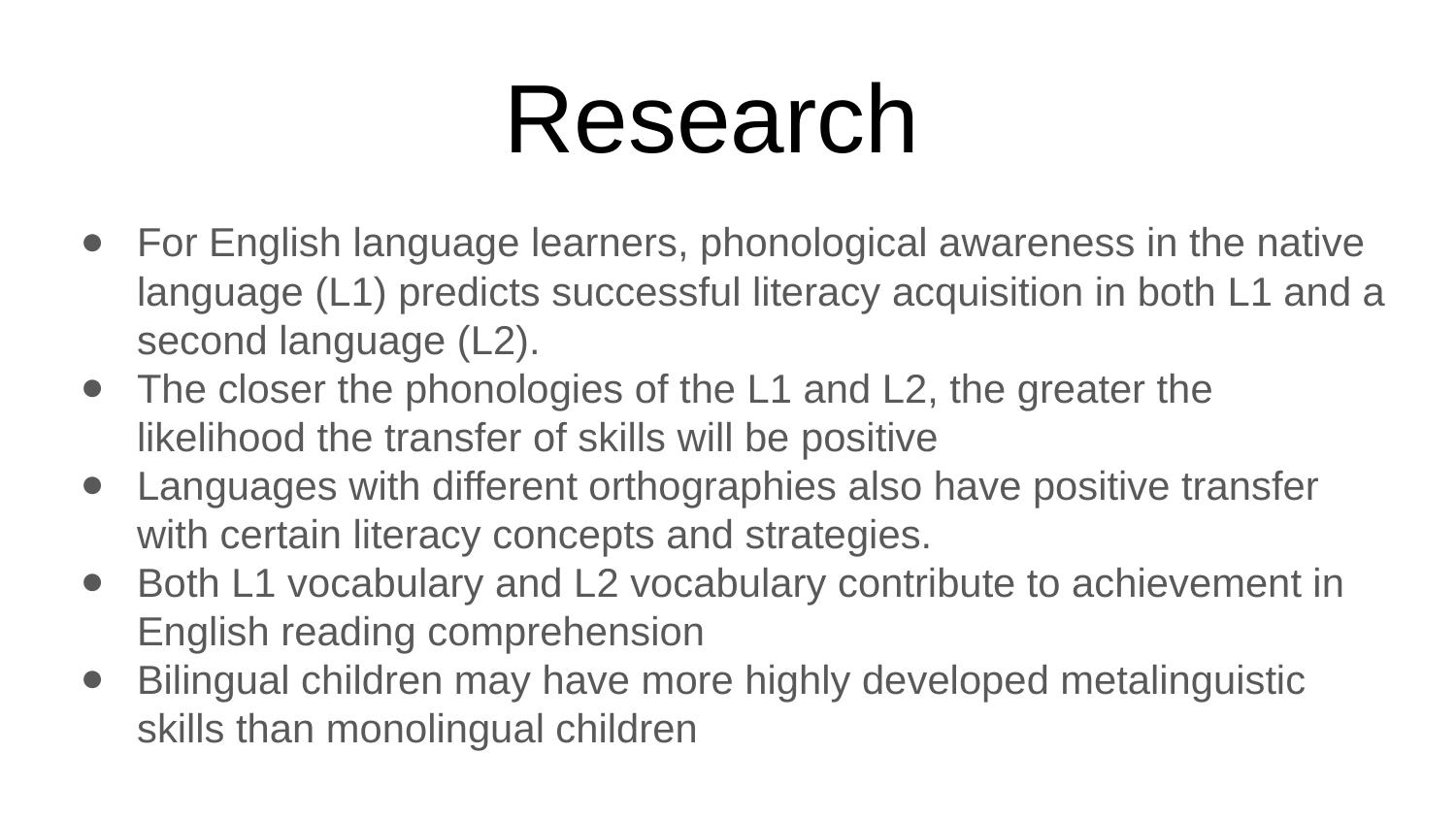

# Research
For English language learners, phonological awareness in the native language (L1) predicts successful literacy acquisition in both L1 and a second language (L2).
The closer the phonologies of the L1 and L2, the greater the likelihood the transfer of skills will be positive
Languages with different orthographies also have positive transfer with certain literacy concepts and strategies.
Both L1 vocabulary and L2 vocabulary contribute to achievement in English reading comprehension
Bilingual children may have more highly developed metalinguistic skills than monolingual children